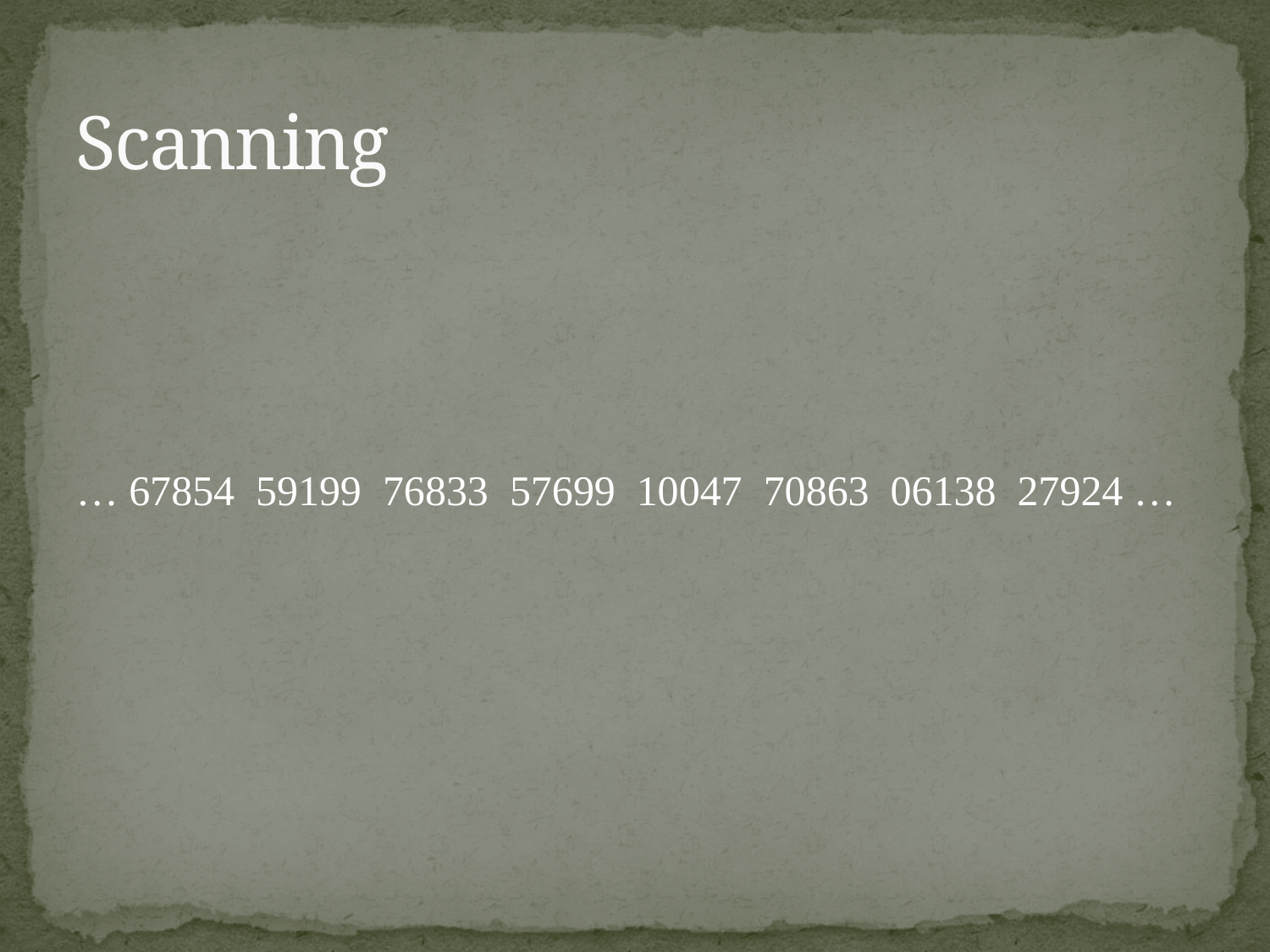

# Scanning

… 67854  59199  76833  57699  10047  70863  06138  27924 …